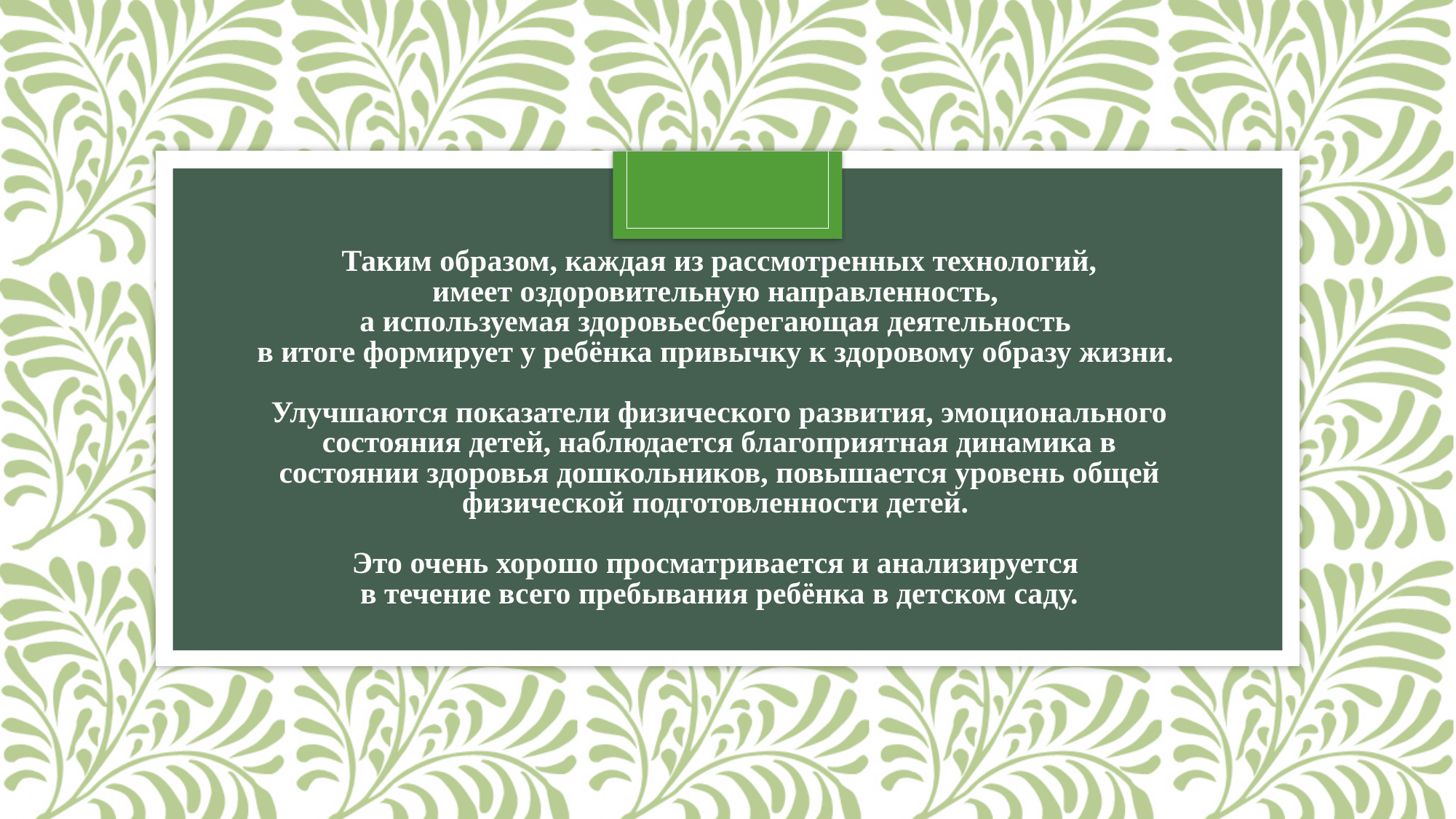

# Таким образом, каждая из рассмотренных технологий, имеет оздоровительную направленность, а используемая здоровьесберегающая деятельность в итоге формирует у ребёнка привычку к здоровому образу жизни. Улучшаются показатели физического развития, эмоционального состояния детей, наблюдается благоприятная динамика в состоянии здоровья дошкольников, повышается уровень общей физической подготовленности детей. Это очень хорошо просматривается и анализируется в течение всего пребывания ребёнка в детском саду.